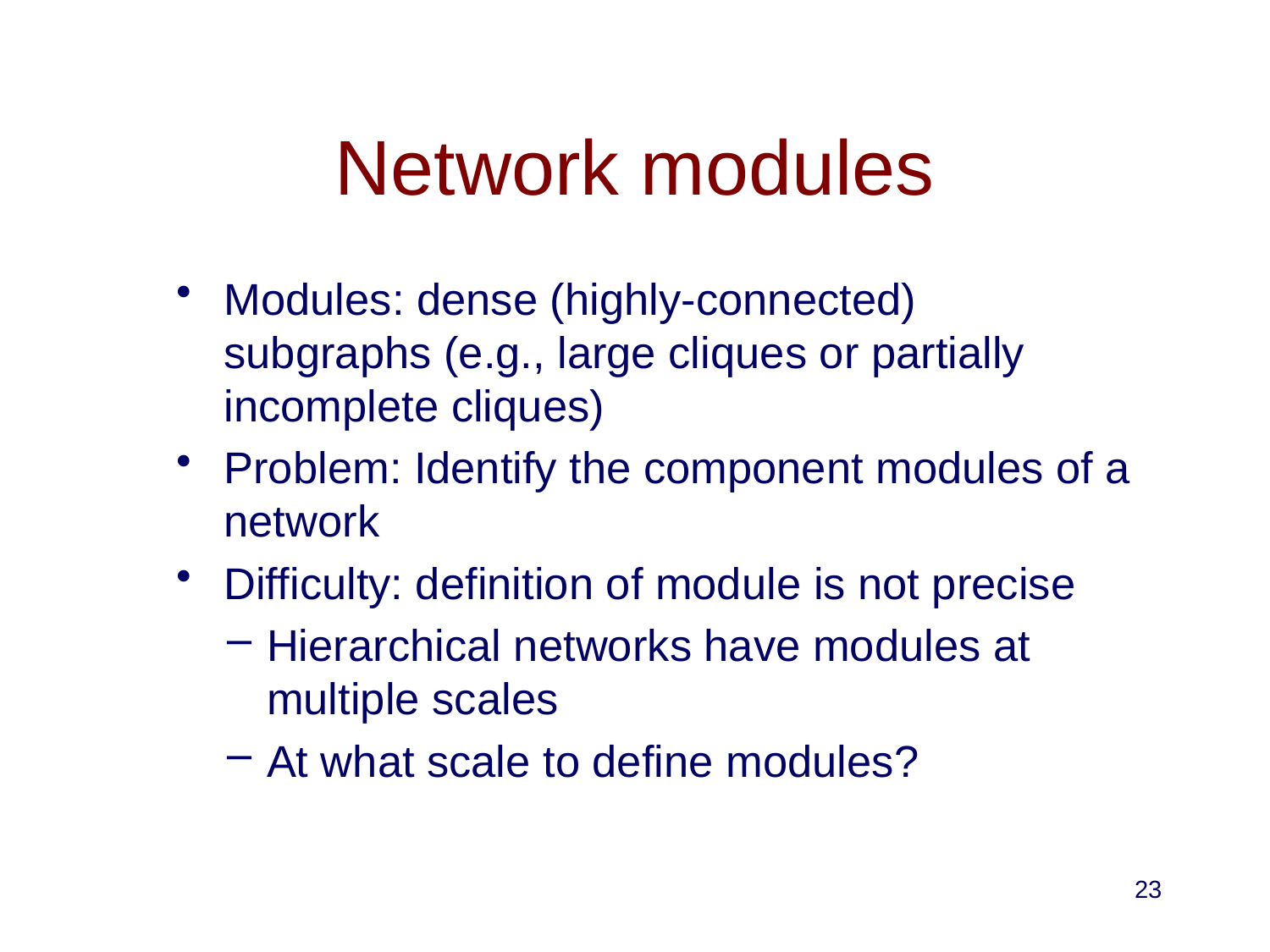

# Network modules
Modules: dense (highly-connected) subgraphs (e.g., large cliques or partially incomplete cliques)
Problem: Identify the component modules of a network
Difficulty: definition of module is not precise
Hierarchical networks have modules at multiple scales
At what scale to define modules?
23